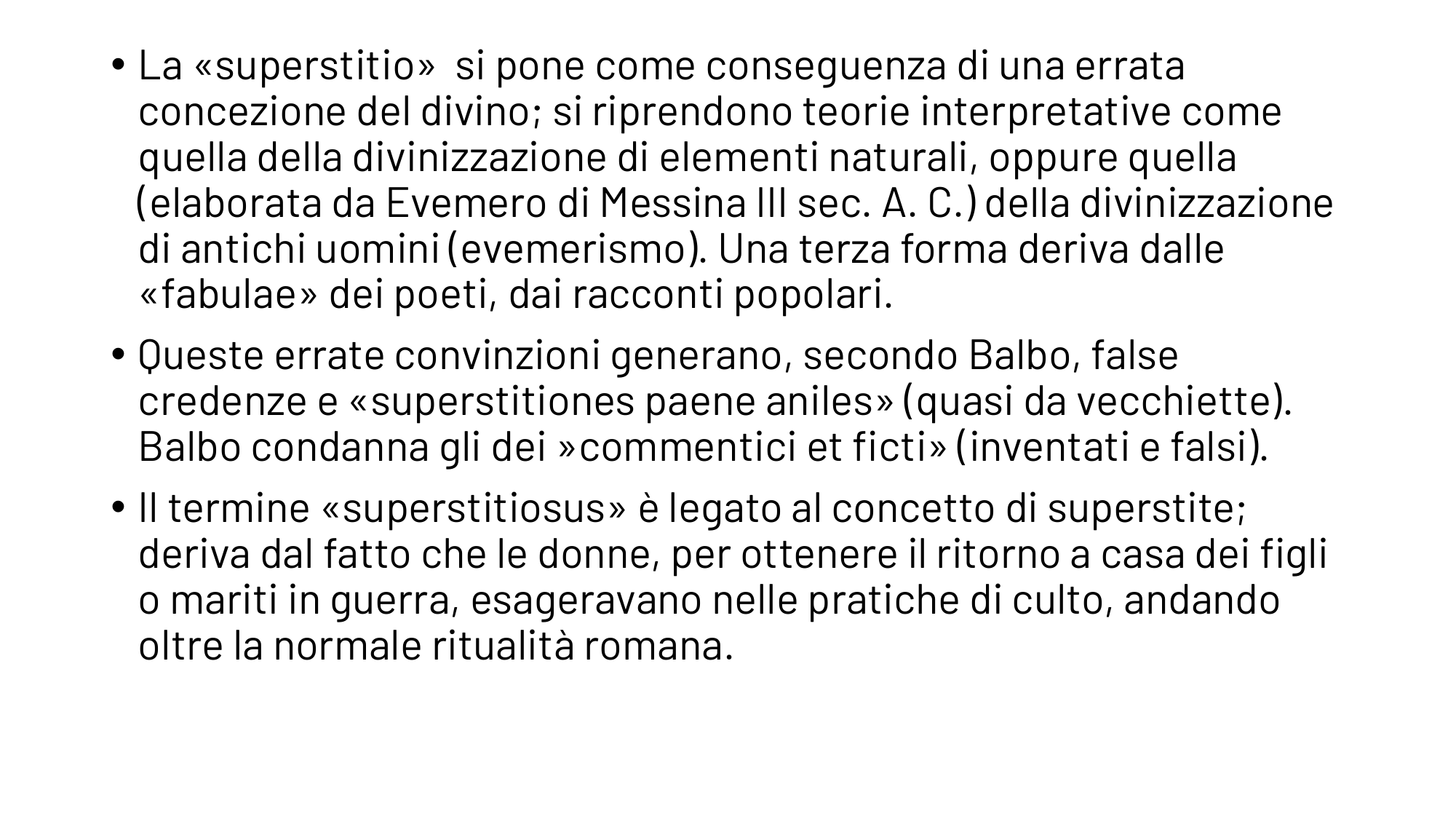

La «superstitio»  si pone come conseguenza di una errata concezione del divino; si riprendono teorie interpretative come quella della divinizzazione di elementi naturali, oppure quella (elaborata da Evemero di Messina III sec. A. C.) della divinizzazione di antichi uomini (evemerismo). Una terza forma deriva dalle «fabulae» dei poeti, dai racconti popolari.
Queste errate convinzioni generano, secondo Balbo, false credenze e «superstitiones paene aniles» (quasi da vecchiette). Balbo condanna gli dei »commentici et ficti» (inventati e falsi).
Il termine «superstitiosus» è legato al concetto di superstite; deriva dal fatto che le donne, per ottenere il ritorno a casa dei figli o mariti in guerra, esageravano nelle pratiche di culto, andando oltre la normale ritualità romana.